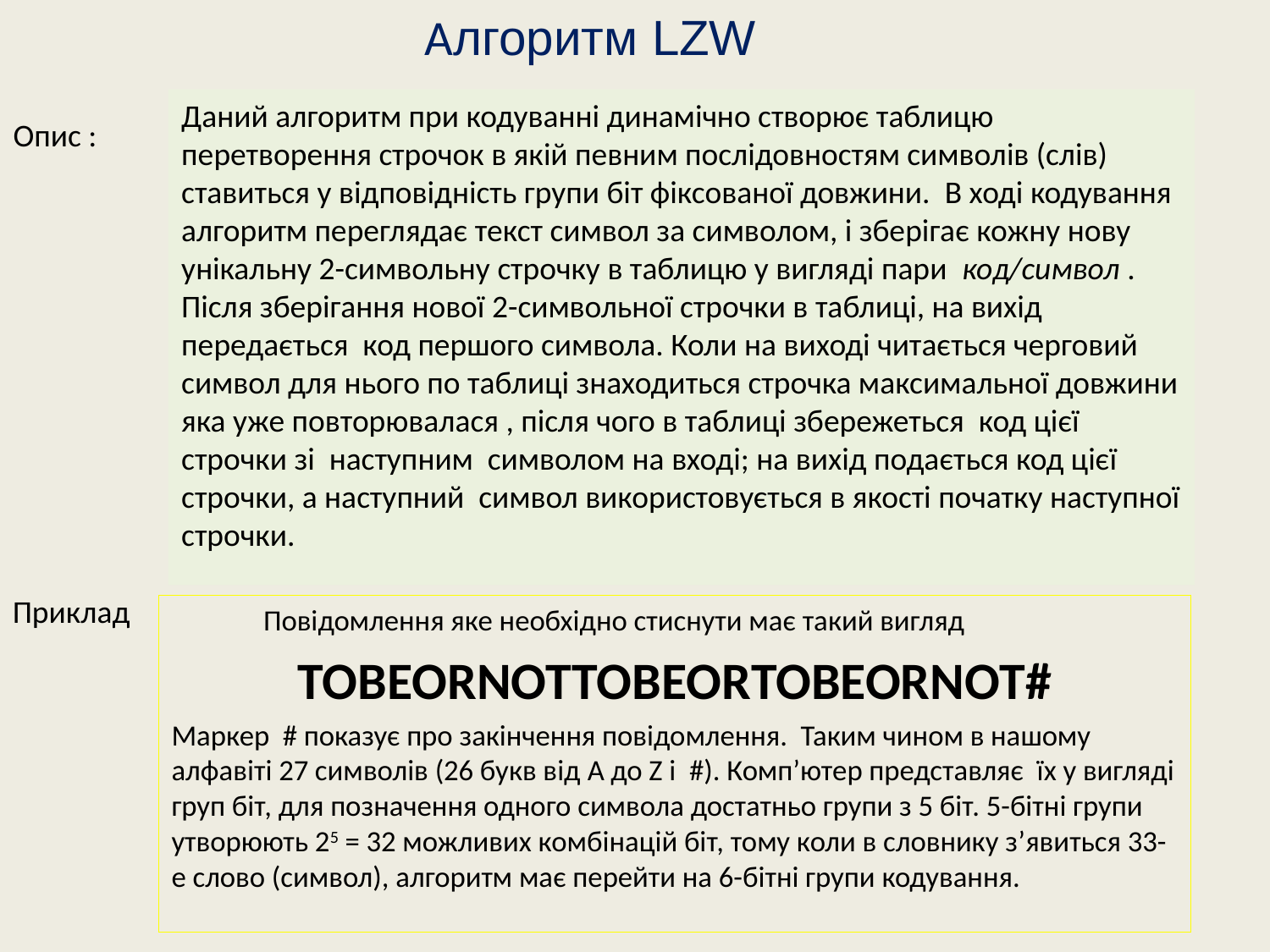

Алгоритм LZW
# Даний алгоритм при кодуванні динамічно створює таблицю перетворення строчок в якій певним послідовностям символів (слів) ставиться у відповідність групи біт фіксованої довжини.  В ході кодування алгоритм переглядає текст символ за символом, і зберігає кожну нову унікальну 2-символьну строчку в таблицю у вигляді пари  код/символ . Після зберігання нової 2-символьної строчки в таблиці, на вихід передається  код першого символа. Коли на виході читається черговий символ для нього по таблиці знаходиться строчка максимальної довжини яка уже повторювалася , після чого в таблиці збережеться  код цієї строчки зі  наступним  символом на вході; на вихід подається код цієї строчки, а наступний  символ використовується в якості початку наступної строчки.
Опис :
Приклад
              Повідомлення яке необхідно стиснути має такий вигляд
TOBEORNOTTOBEORTOBEORNOT#
Маркер  # показує про закінчення повідомлення.  Таким чином в нашому алфавіті 27 символів (26 букв від A до Z і  #). Комп’ютер представляє  їх у вигляді груп біт, для позначення одного символа достатньо групи з 5 біт. 5-бітні групи утворюють 25 = 32 можливих комбінацій біт, тому коли в словнику з’явиться 33-е слово (символ), алгоритм має перейти на 6-бітні групи кодування.